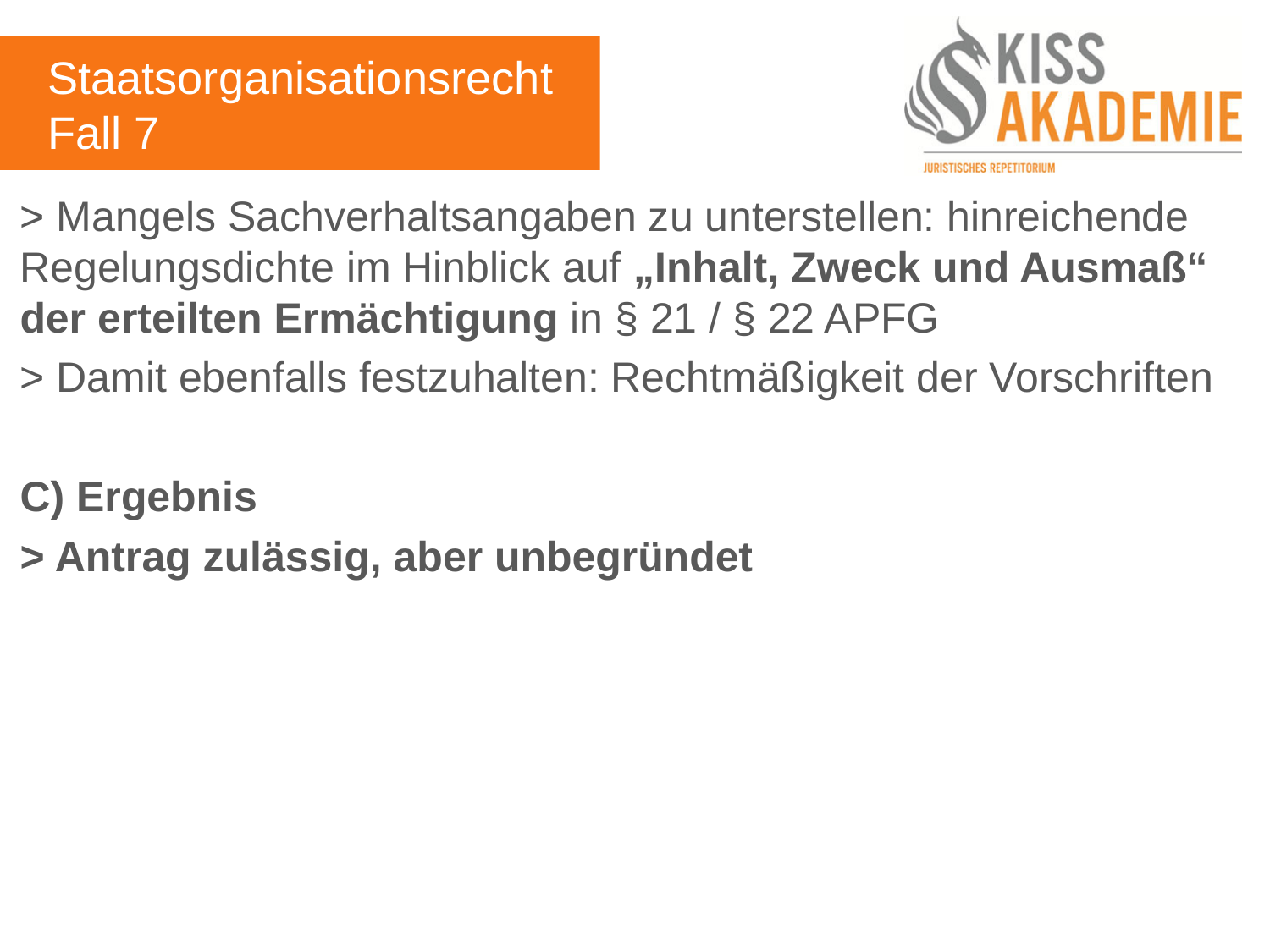

Staatsorganisationsrecht
Fall 7
> Mangels Sachverhaltsangaben zu unterstellen: hinreichende Regelungsdichte im Hinblick auf „Inhalt, Zweck und Ausmaß“ der erteilten Ermächtigung in § 21 / § 22 APFG
> Damit ebenfalls festzuhalten: Rechtmäßigkeit der Vorschriften

C) Ergebnis
> Antrag zulässig, aber unbegründet